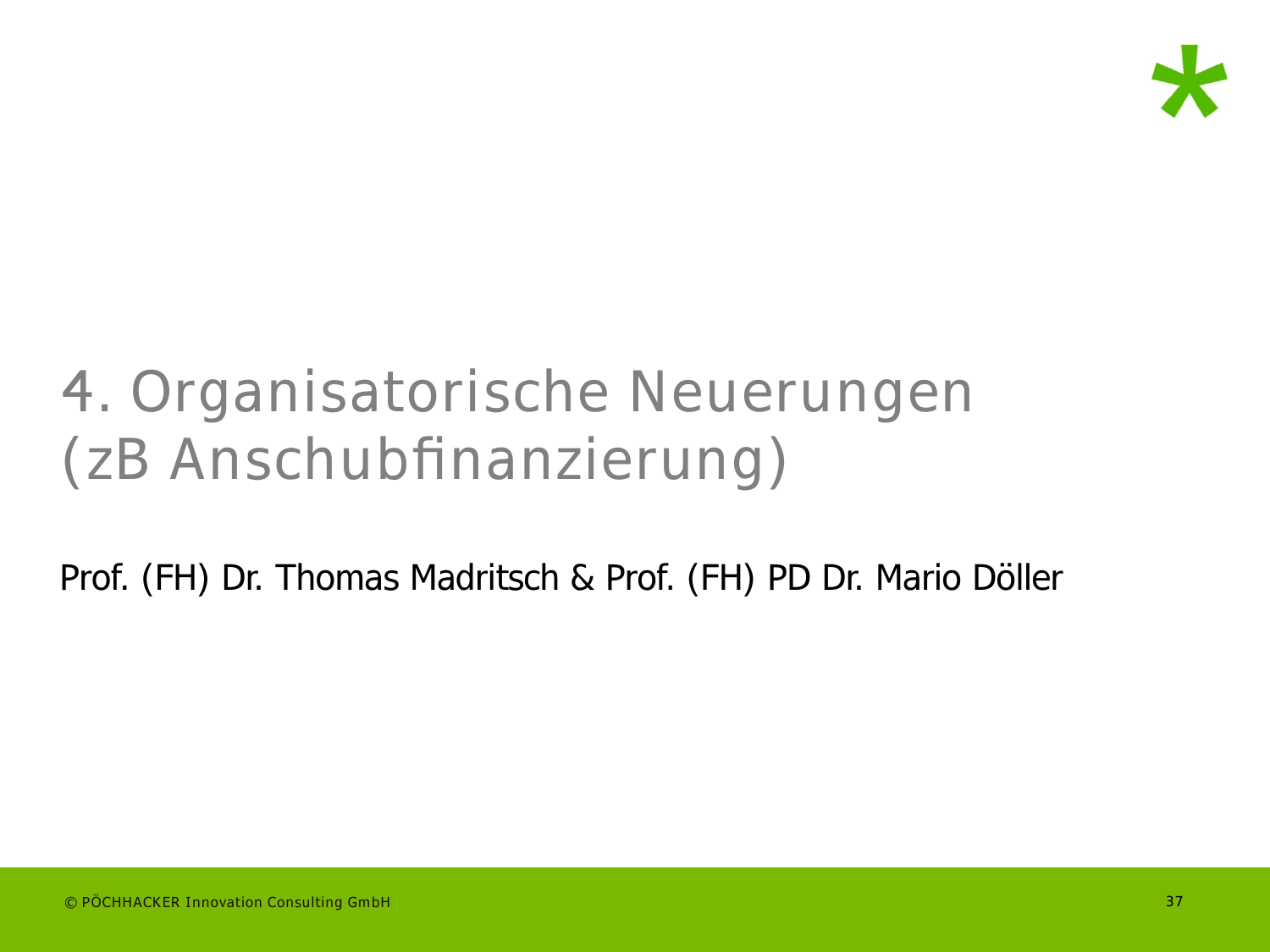

# 4. Organisatorische Neuerungen (zB Anschubfinanzierung)
Prof. (FH) Dr. Thomas Madritsch & Prof. (FH) PD Dr. Mario Döller